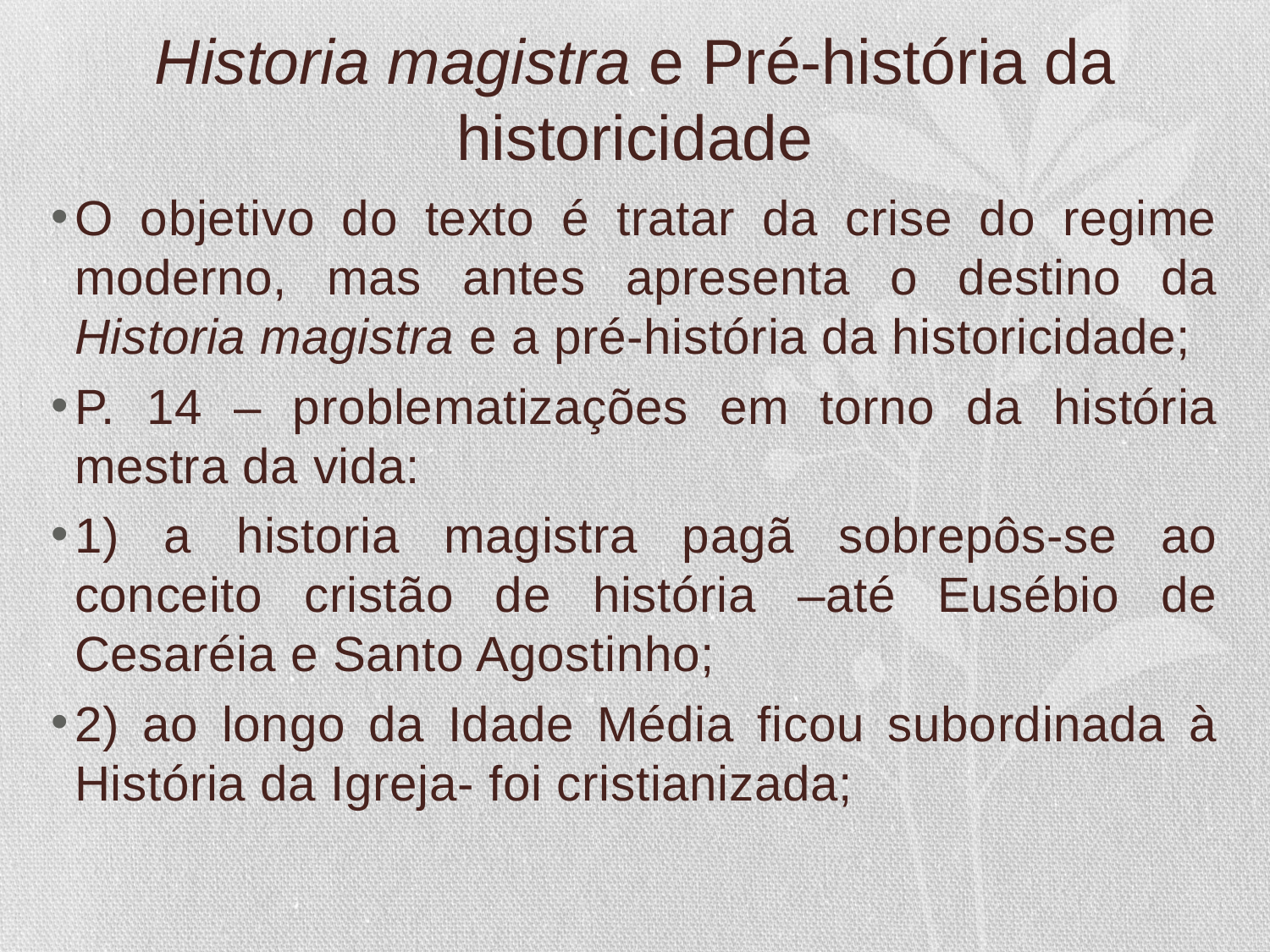

# Historia magistra e Pré-história da historicidade
O objetivo do texto é tratar da crise do regime moderno, mas antes apresenta o destino da Historia magistra e a pré-história da historicidade;
P. 14 – problematizações em torno da história mestra da vida:
1) a historia magistra pagã sobrepôs-se ao conceito cristão de história –até Eusébio de Cesaréia e Santo Agostinho;
2) ao longo da Idade Média ficou subordinada à História da Igreja- foi cristianizada;